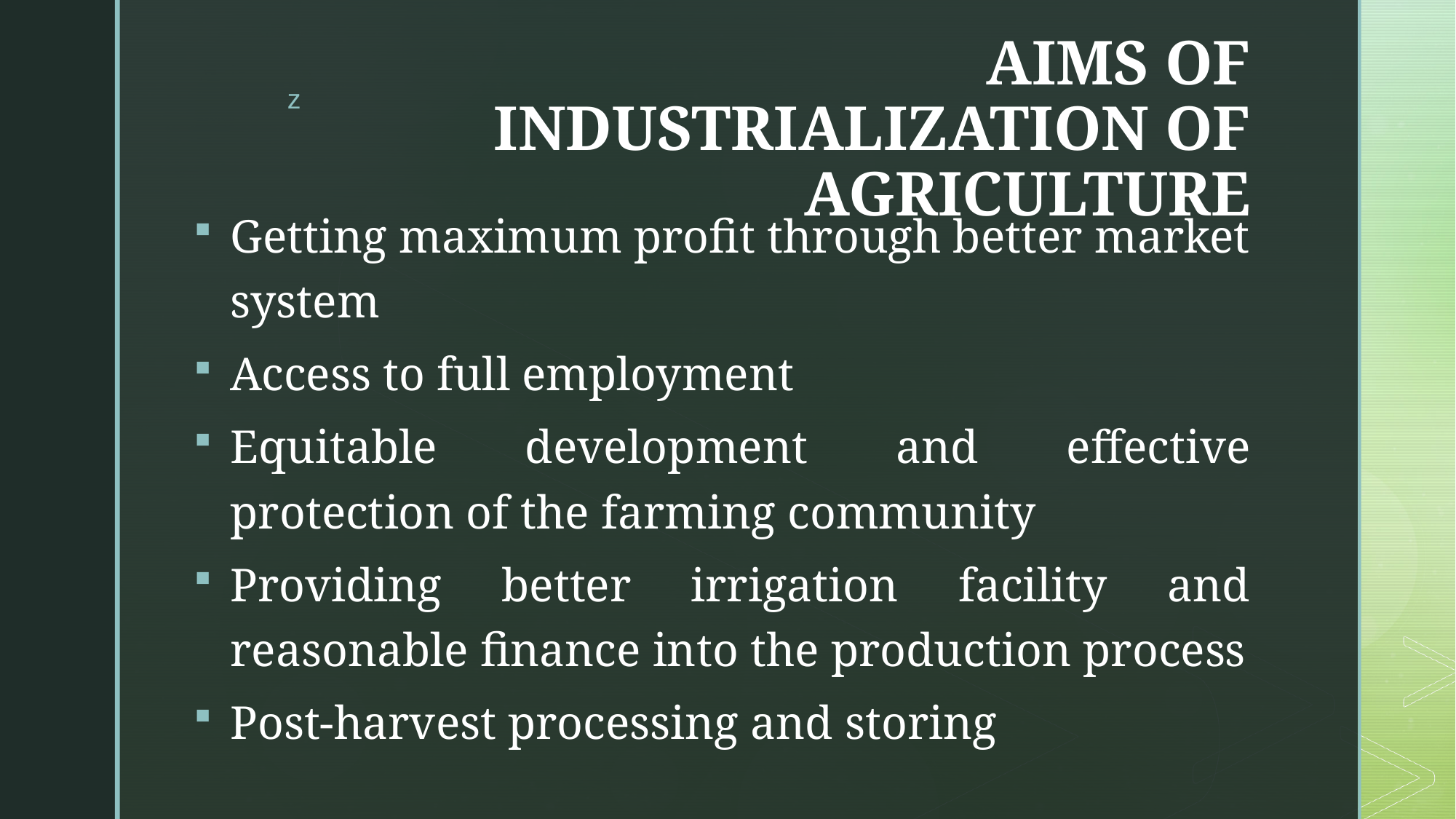

# AIMS OF INDUSTRIALIZATION OF AGRICULTURE
Getting maximum profit through better market system
Access to full employment
Equitable development and effective protection of the farming community
Providing better irrigation facility and reasonable finance into the production process
Post-harvest processing and storing